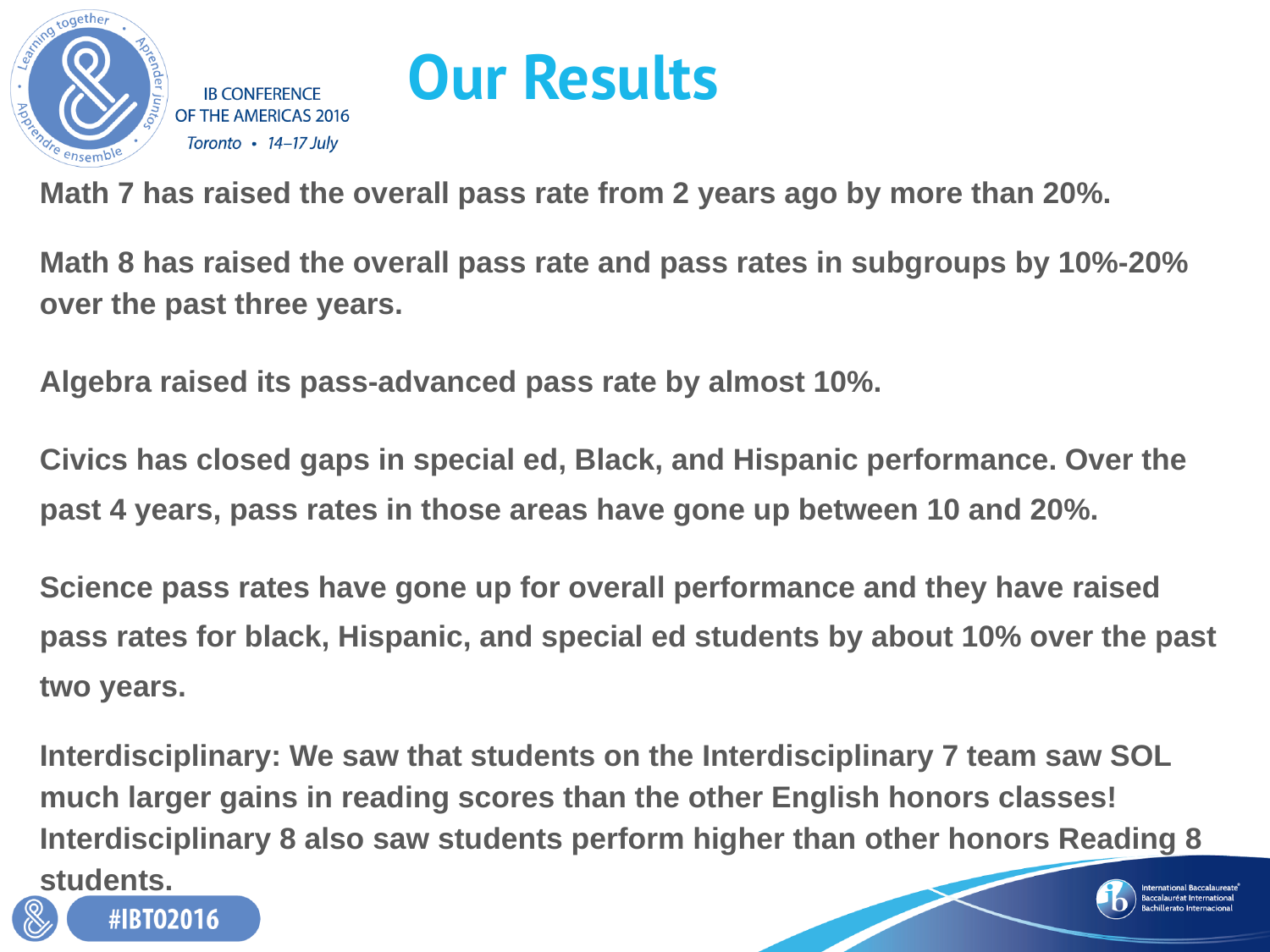

# Our Results
Math 7 has raised the overall pass rate from 2 years ago by more than 20%.
Math 8 has raised the overall pass rate and pass rates in subgroups by 10%-20% over the past three years.
Algebra raised its pass-advanced pass rate by almost 10%.
Civics has closed gaps in special ed, Black, and Hispanic performance. Over the past 4 years, pass rates in those areas have gone up between 10 and 20%.
Science pass rates have gone up for overall performance and they have raised pass rates for black, Hispanic, and special ed students by about 10% over the past two years.
Interdisciplinary: We saw that students on the Interdisciplinary 7 team saw SOL much larger gains in reading scores than the other English honors classes! Interdisciplinary 8 also saw students perform higher than other honors Reading 8 students.